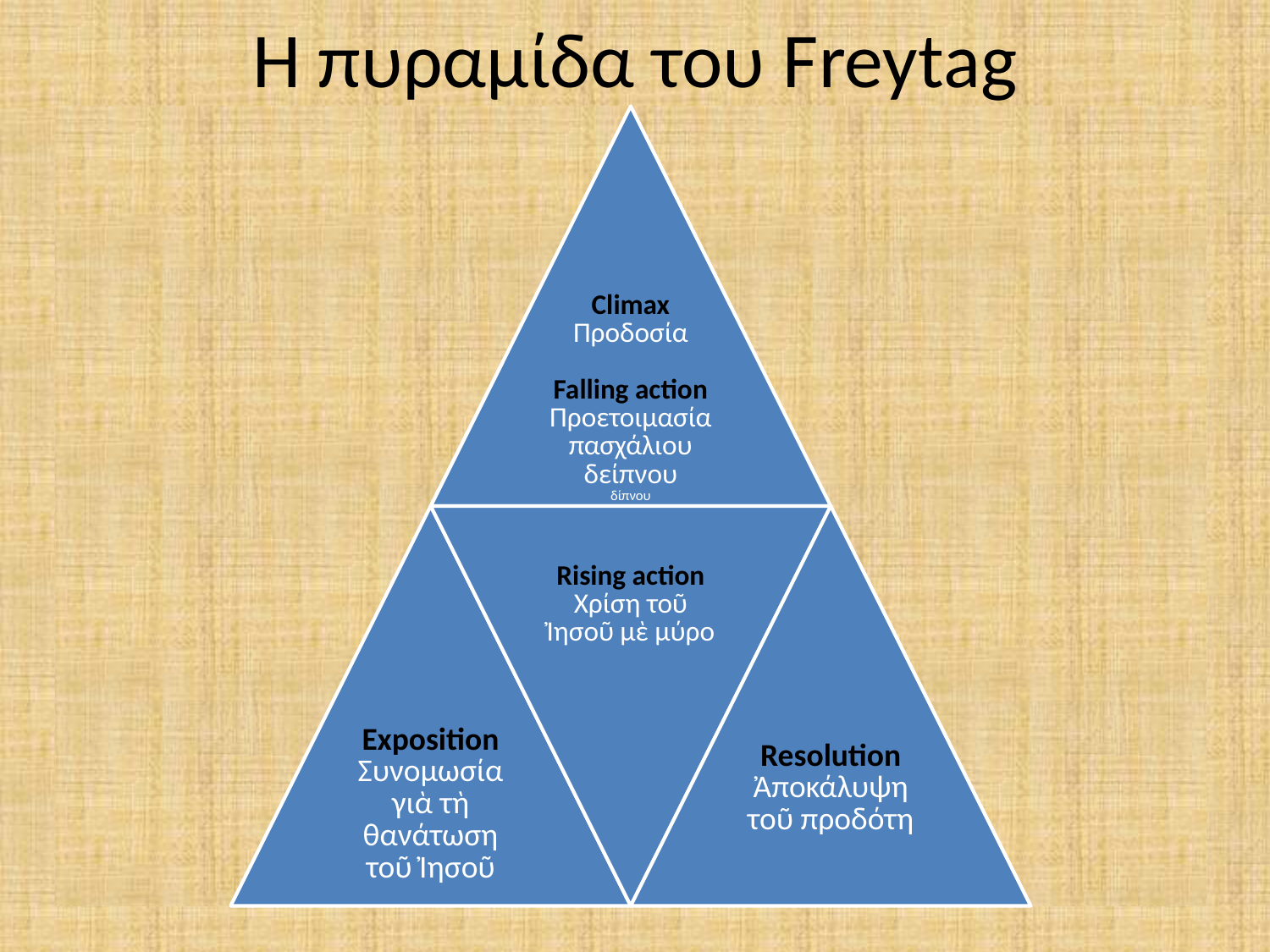

# Η πυραμίδα του Freytag
Climax
Προδοσία
Falling action
Προετοιμασία πασχάλιου
δείπνου
δίπνου
Exposition
Συνομωσία γιὰ τὴ θανάτωση τοῦ Ἰησοῦ
Rising action
Χρίση τοῦ Ἰησοῦ μὲ μύρο
Resolution
Ἀποκάλυψη τοῦ προδότη